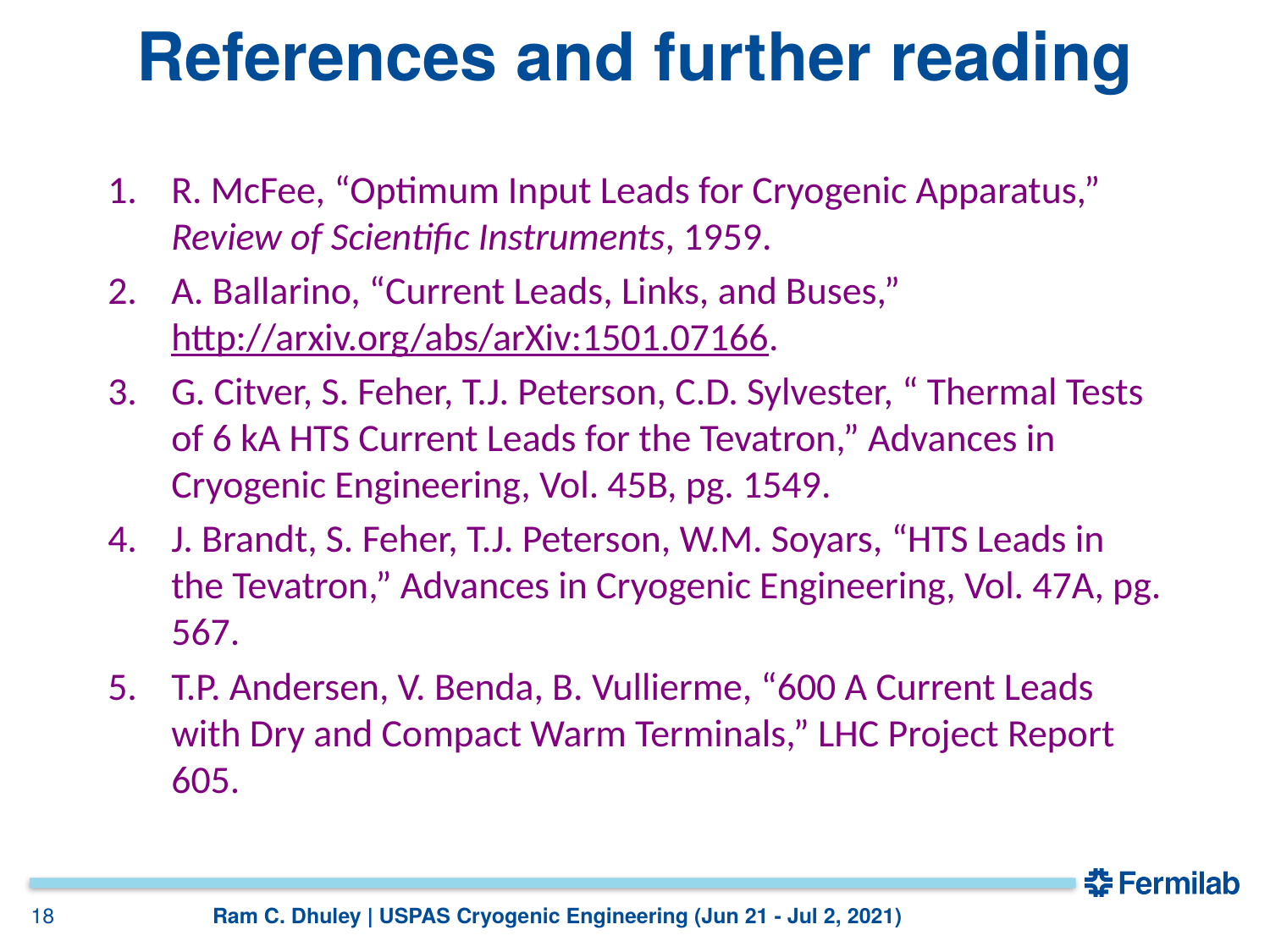

# References and further reading
R. McFee, “Optimum Input Leads for Cryogenic Apparatus,” Review of Scientific Instruments, 1959.
A. Ballarino, “Current Leads, Links, and Buses,” http://arxiv.org/abs/arXiv:1501.07166.
G. Citver, S. Feher, T.J. Peterson, C.D. Sylvester, “ Thermal Tests of 6 kA HTS Current Leads for the Tevatron,” Advances in Cryogenic Engineering, Vol. 45B, pg. 1549.
J. Brandt, S. Feher, T.J. Peterson, W.M. Soyars, “HTS Leads in the Tevatron,” Advances in Cryogenic Engineering, Vol. 47A, pg. 567.
T.P. Andersen, V. Benda, B. Vullierme, “600 A Current Leads with Dry and Compact Warm Terminals,” LHC Project Report 605.

18
Ram C. Dhuley | USPAS Cryogenic Engineering (Jun 21 - Jul 2, 2021)